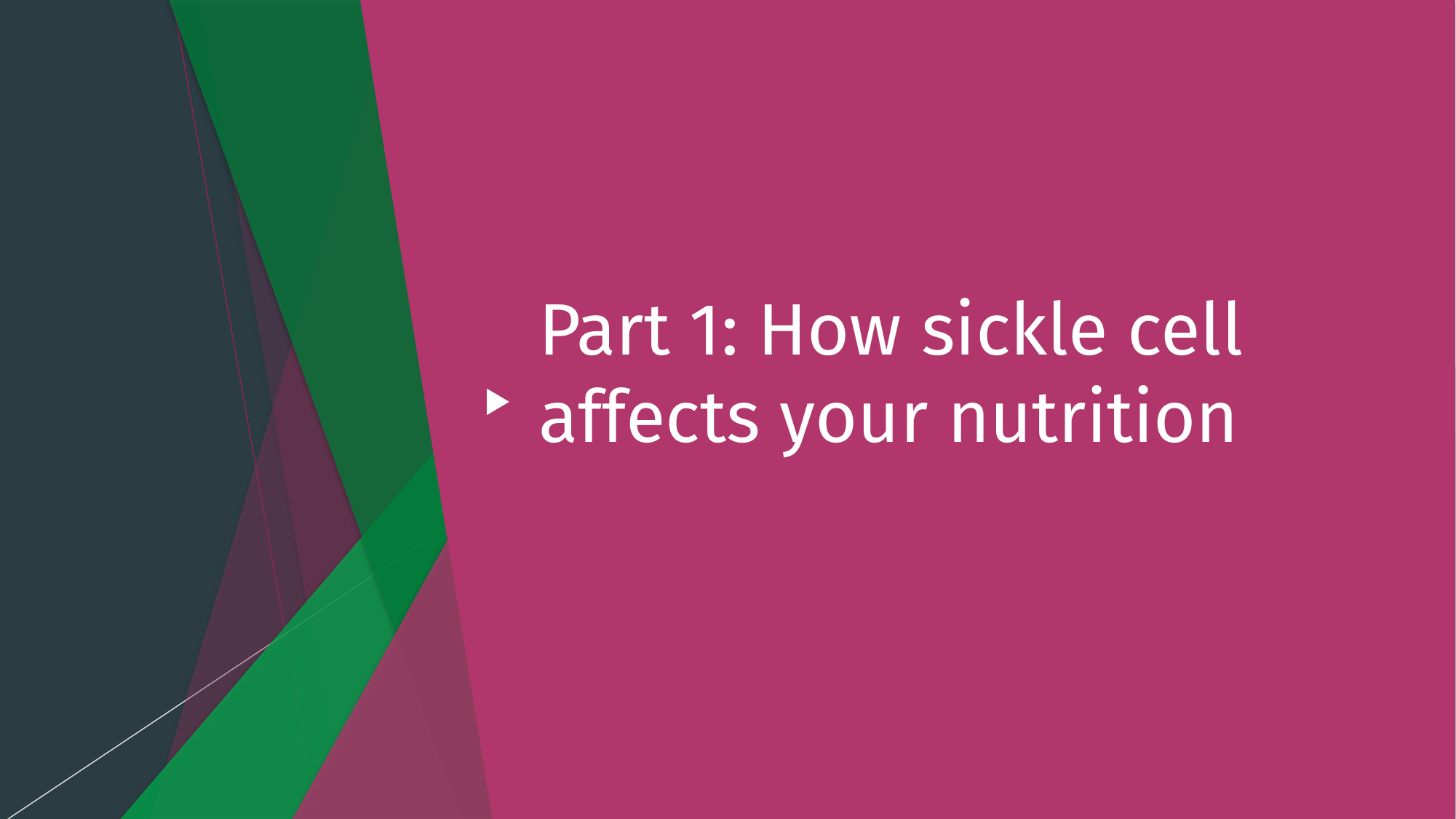

# Part 1: How sickle cell affects your nutrition